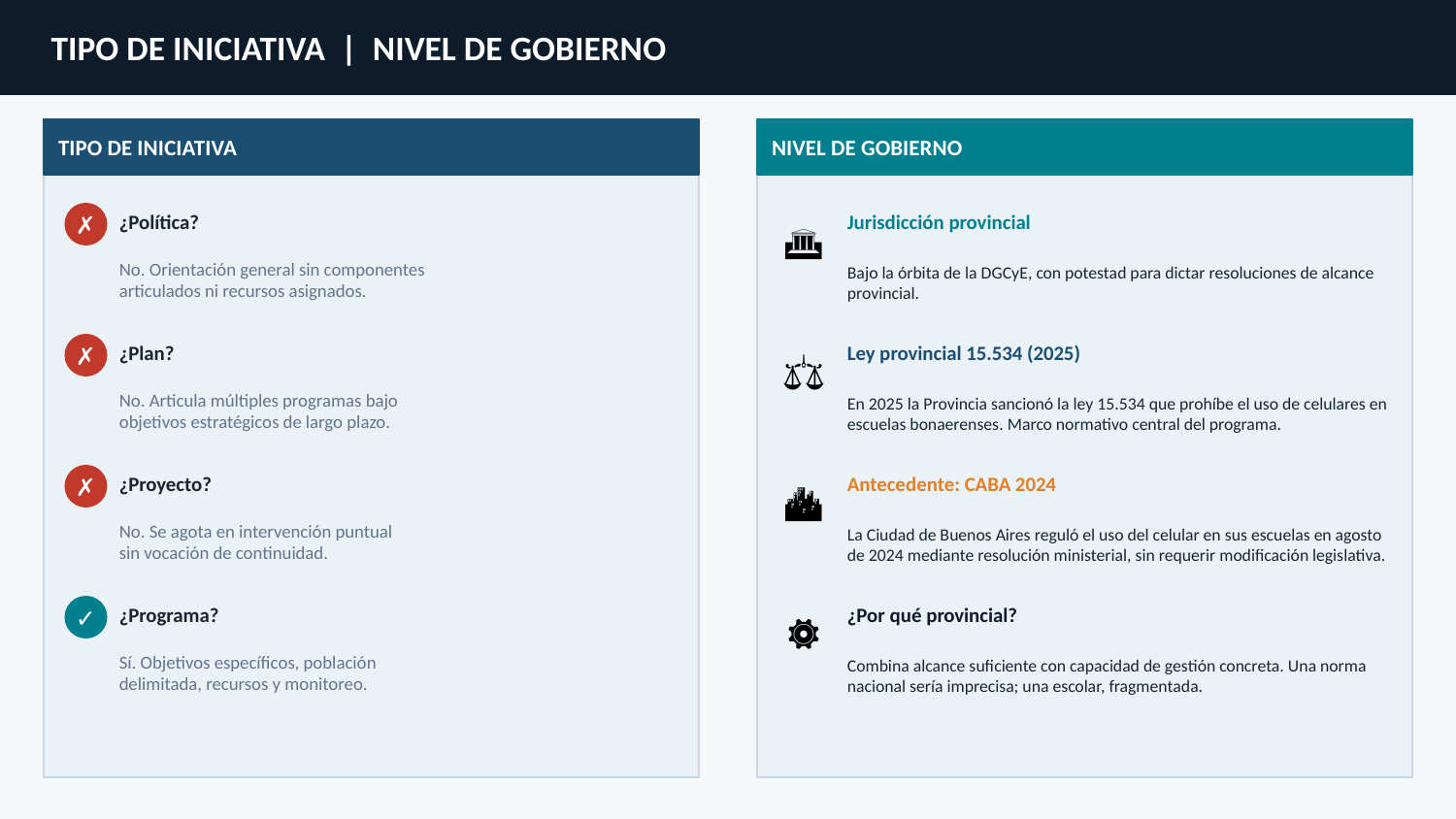

TIPO DE INICIATIVA  |  NIVEL DE GOBIERNO

TIPO DE INICIATIVA

NIVEL DE GOBIERNO
¿Política?
Jurisdicción provincial

✗
🏛️
No. Orientación general sin componentes
articulados ni recursos asignados.
Bajo la órbita de la DGCyE, con potestad para dictar resoluciones de alcance provincial.
¿Plan?
Ley provincial 15.534 (2025)

✗
⚖️
No. Articula múltiples programas bajo
objetivos estratégicos de largo plazo.
En 2025 la Provincia sancionó la ley 15.534 que prohíbe el uso de celulares en escuelas bonaerenses. Marco normativo central del programa.
¿Proyecto?
Antecedente: CABA 2024

✗
🏙️
No. Se agota en intervención puntual
sin vocación de continuidad.
La Ciudad de Buenos Aires reguló el uso del celular en sus escuelas en agosto de 2024 mediante resolución ministerial, sin requerir modificación legislativa.
¿Programa?
¿Por qué provincial?

✓
⚙️
Sí. Objetivos específicos, población
delimitada, recursos y monitoreo.
Combina alcance suficiente con capacidad de gestión concreta. Una norma nacional sería imprecisa; una escolar, fragmentada.